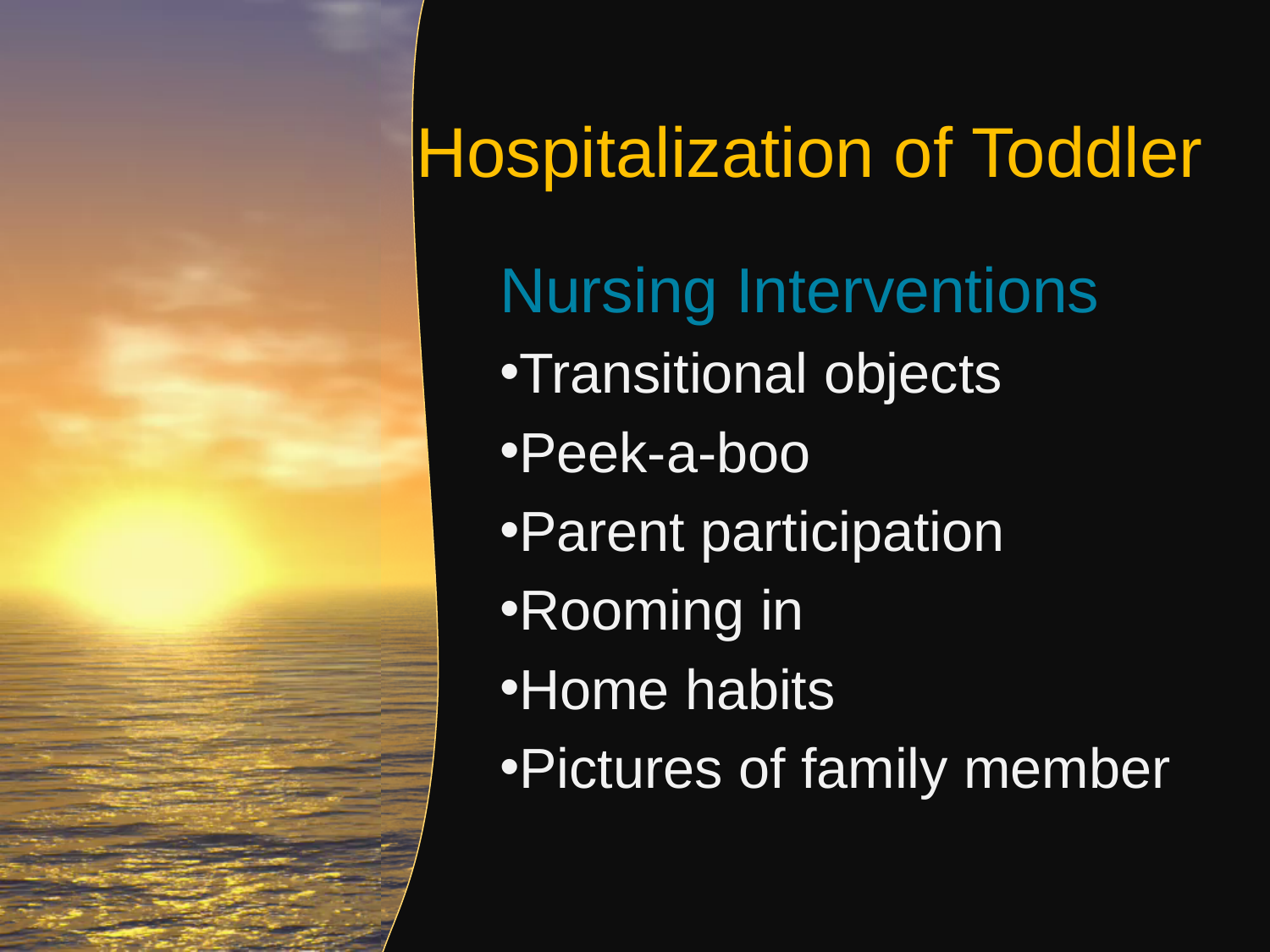

# Hospitalization of Toddler
Nursing Interventions
Transitional objects
Peek-a-boo
Parent participation
Rooming in
Home habits
Pictures of family member